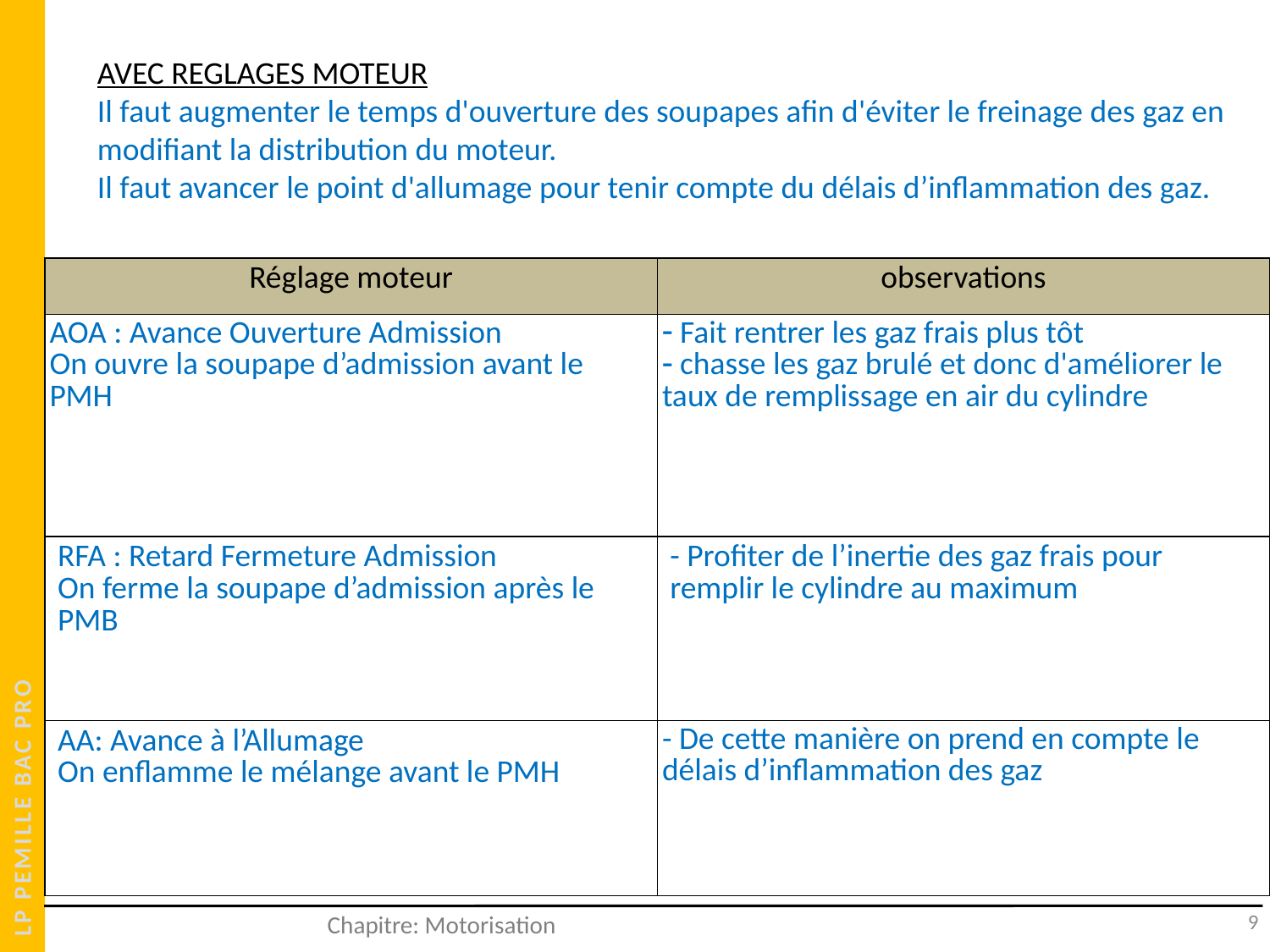

AVEC REGLAGES MOTEUR
Il faut augmenter le temps d'ouverture des soupapes afin d'éviter le freinage des gaz en modifiant la distribution du moteur.
Il faut avancer le point d'allumage pour tenir compte du délais d’inflammation des gaz.
| Réglage moteur | observations |
| --- | --- |
| AOA : Avance Ouverture Admission On ouvre la soupape d’admission avant le PMH | Fait rentrer les gaz frais plus tôt chasse les gaz brulé et donc d'améliorer le taux de remplissage en air du cylindre |
| RFA : Retard Fermeture Admission On ferme la soupape d’admission après le PMB | - Profiter de l’inertie des gaz frais pour remplir le cylindre au maximum |
| AA: Avance à l’Allumage On enflamme le mélange avant le PMH | - De cette manière on prend en compte le délais d’inflammation des gaz |
9